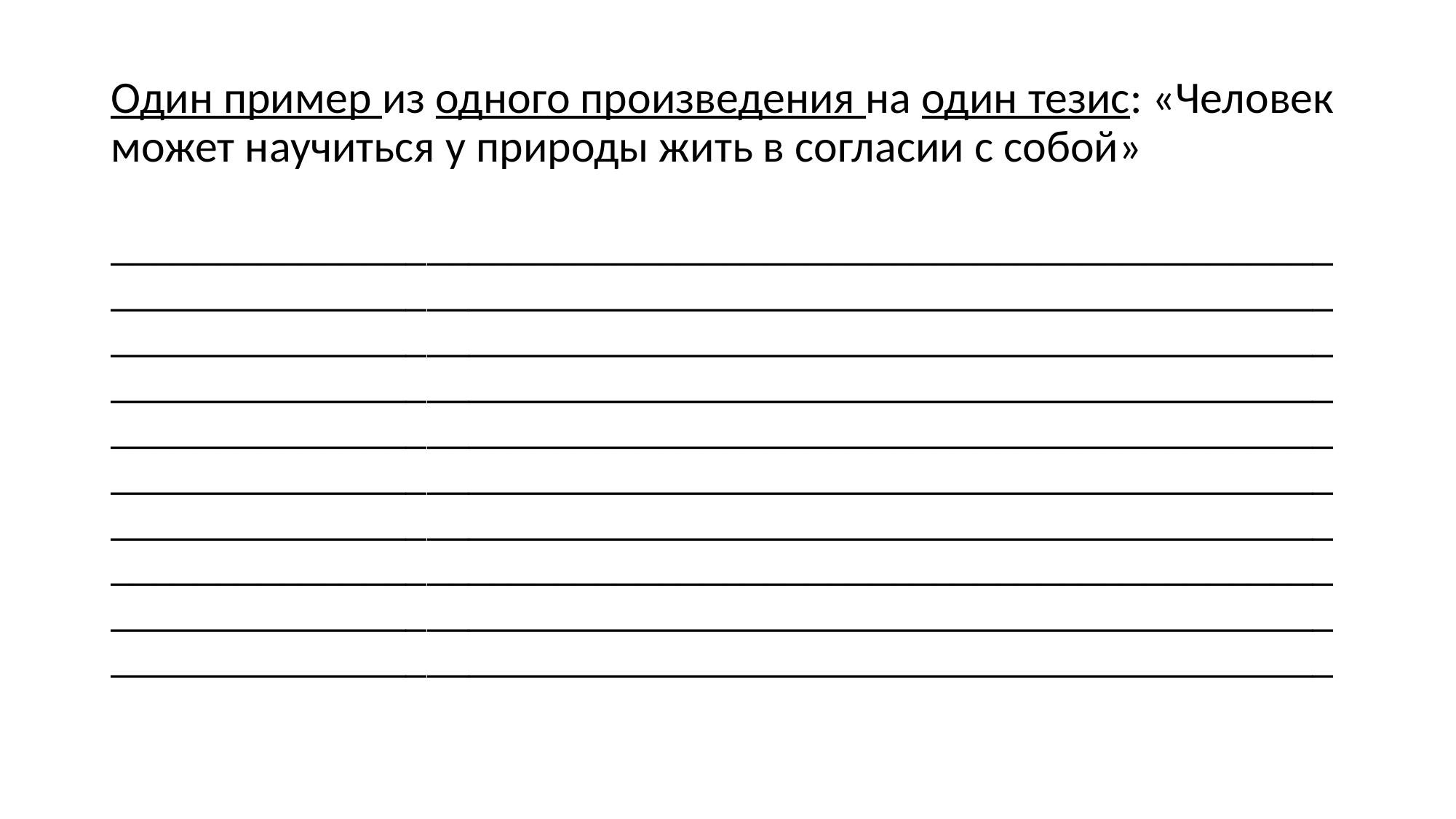

# Один пример из одного произведения на один тезис: «Человек может научиться у природы жить в согласии с собой»
____________________________________________________________________________________________________________________________________________________________________________________________________________________________________________________________________________________________________________________________________________________________________________________________________________________________________________________________________________________________________________________________________________________________________________________________________